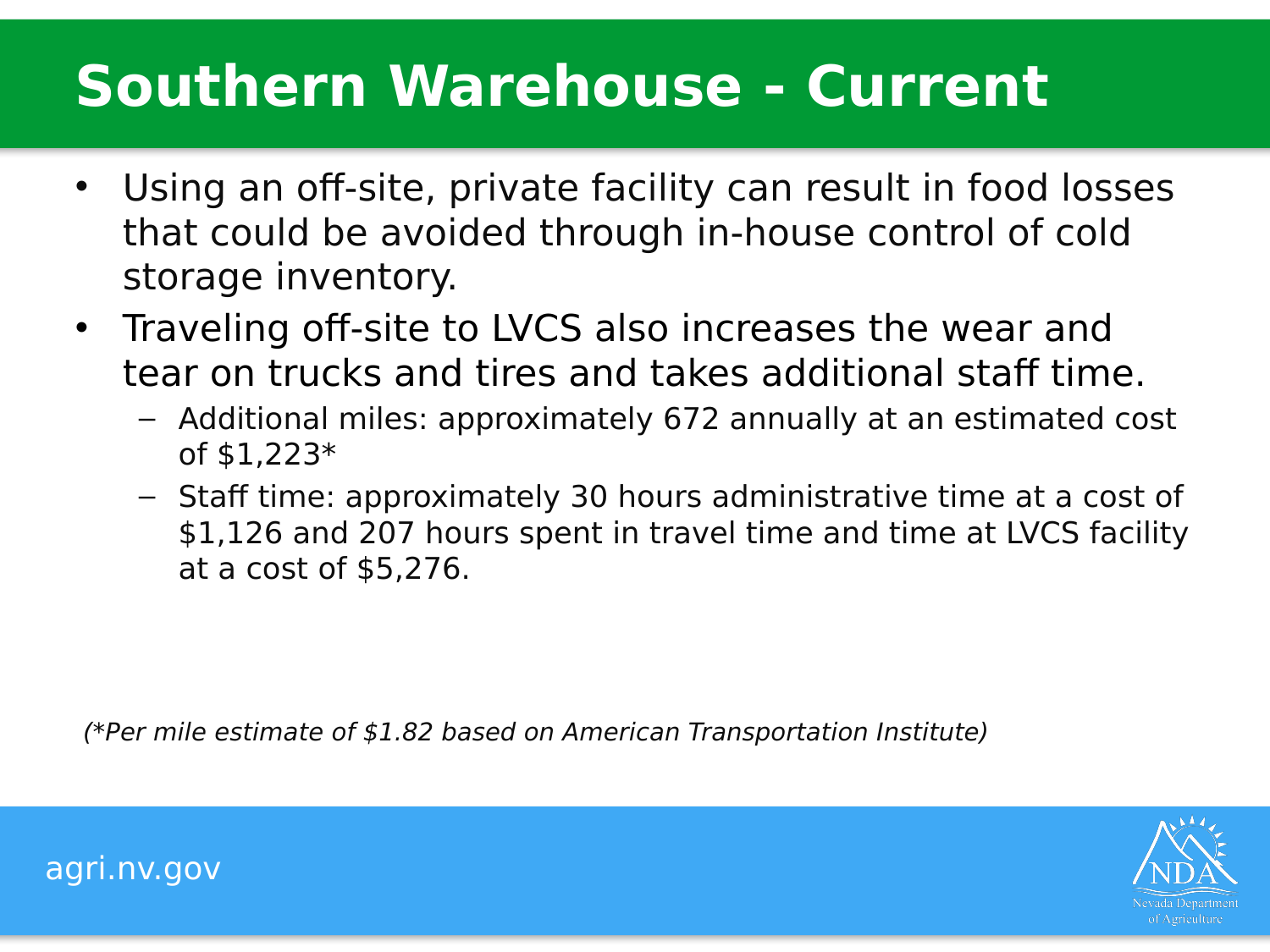

# Southern Warehouse - Current
Using an off-site, private facility can result in food losses that could be avoided through in-house control of cold storage inventory.
Traveling off-site to LVCS also increases the wear and tear on trucks and tires and takes additional staff time.
Additional miles: approximately 672 annually at an estimated cost of $1,223*
Staff time: approximately 30 hours administrative time at a cost of $1,126 and 207 hours spent in travel time and time at LVCS facility at a cost of $5,276.

(*Per mile estimate of $1.82 based on American Transportation Institute)